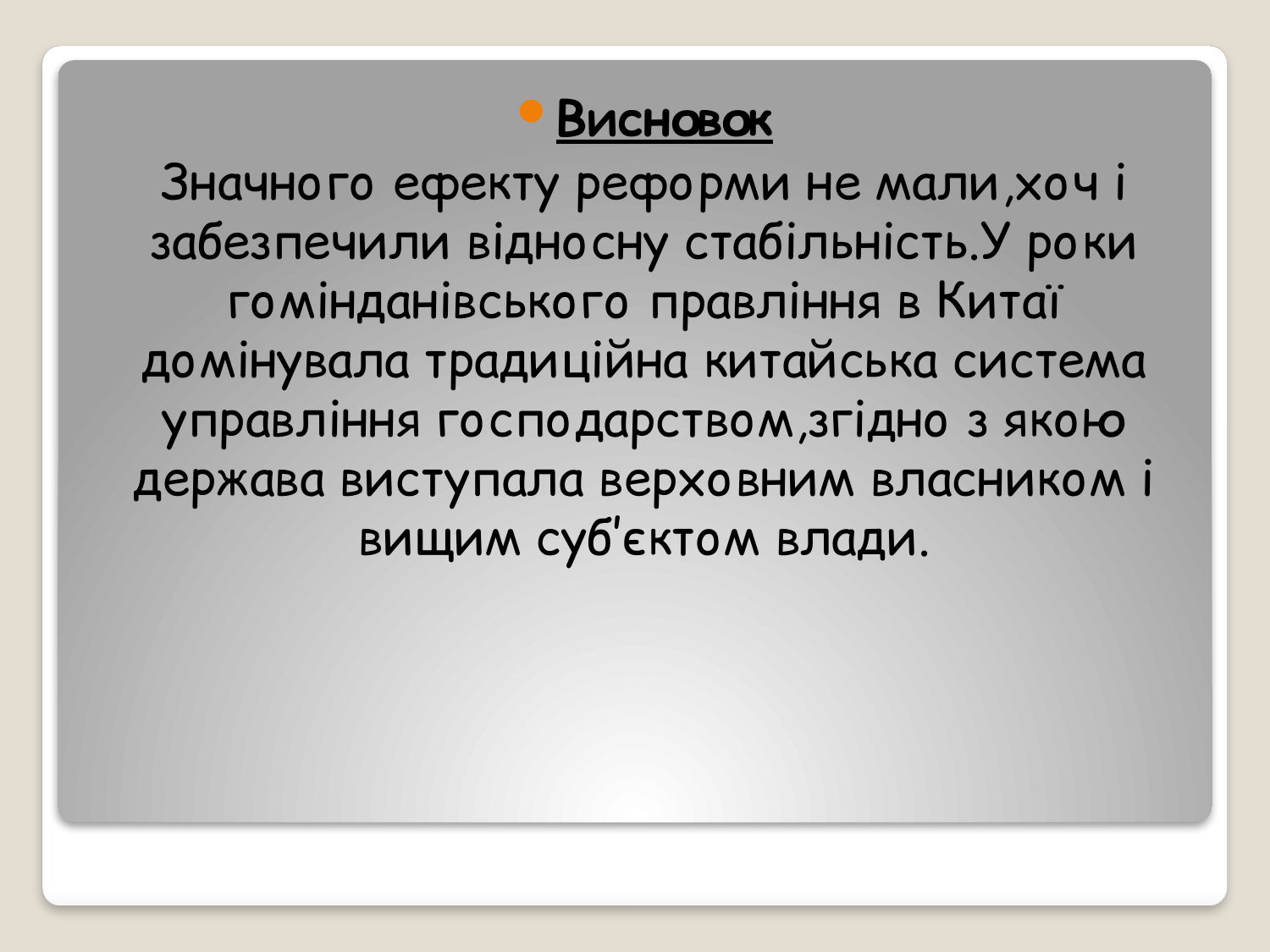

Висновок
Значного ефекту реформи не мали,хоч і забезпечили відносну стабільність.У роки гомінданівського правління в Китаї домінувала традиційна китайська система управління господарством,згідно з якою держава виступала верховним власником і вищим суб’єктом влади.